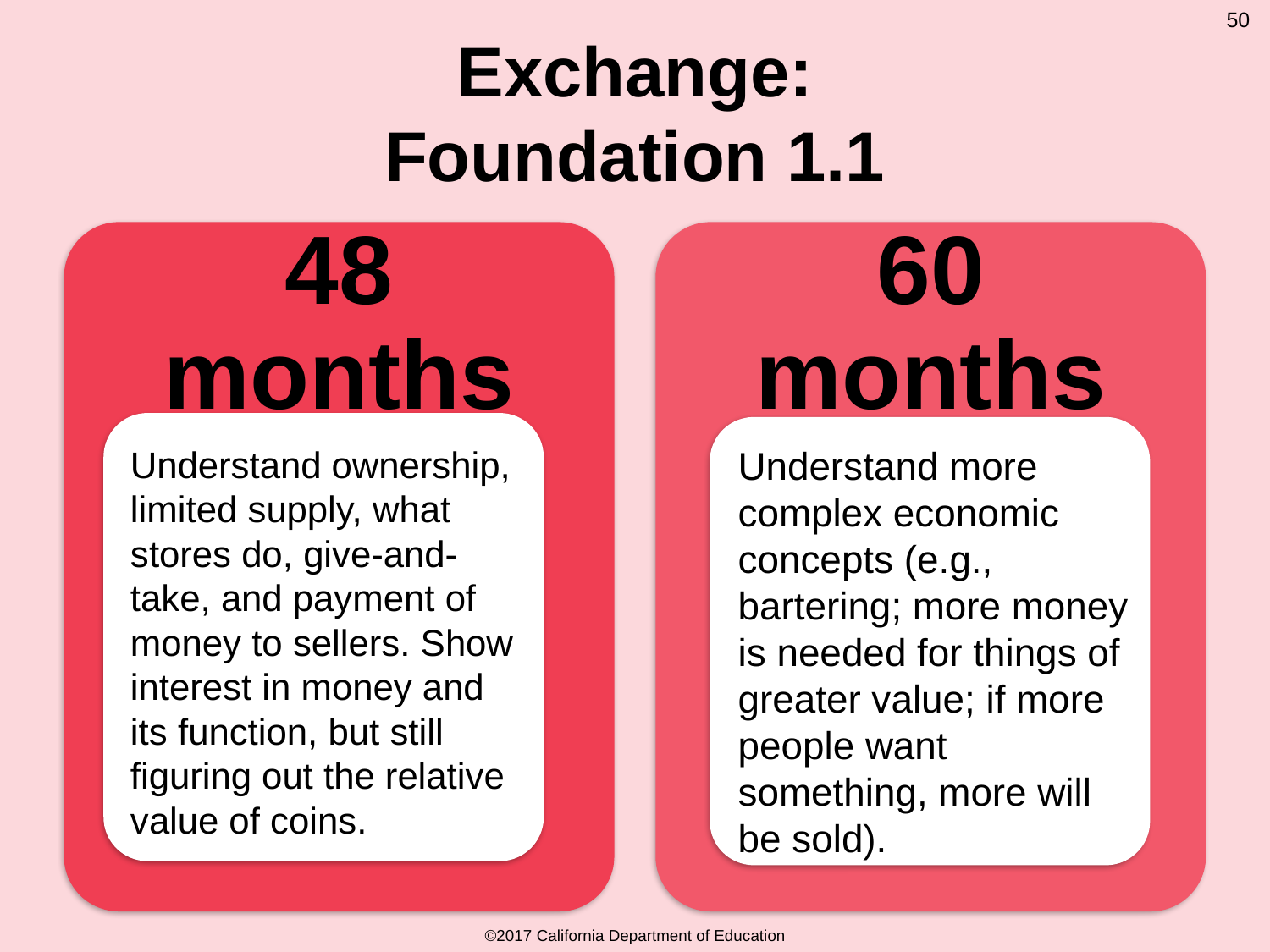

# Exchange: Foundation 1.1
50
48 months

60 months

Understand ownership, limited supply, what stores do, give-and- take, and payment of money to sellers. Show interest in money and its function, but still figuring out the relative value of coins.

Understand more complex economic concepts (e.g., bartering; more money is needed for things of greater value; if more people want something, more will be sold).